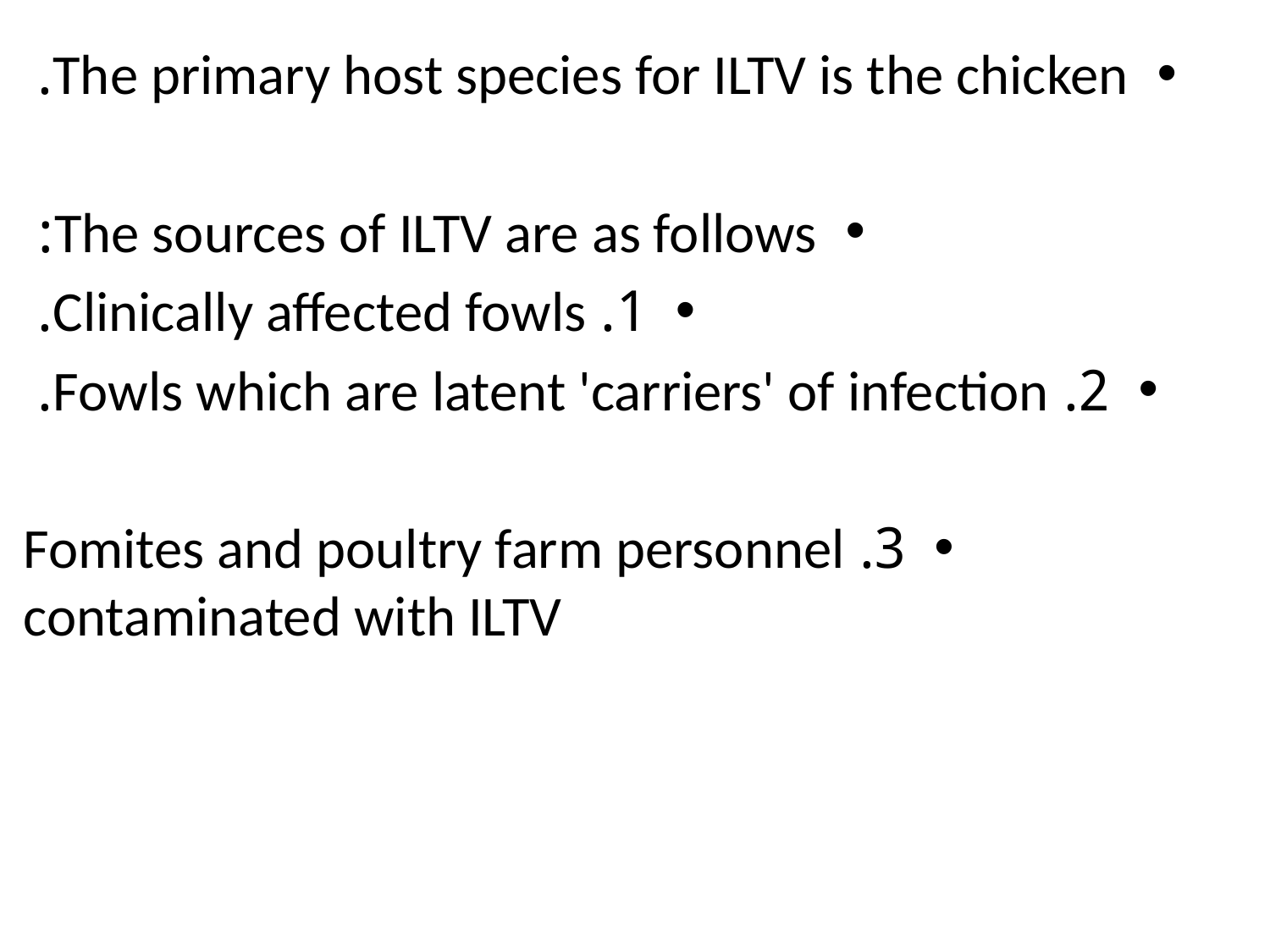

The primary host species for ILTV is the chicken.

The sources of ILTV are as follows:
1. Clinically affected fowls.
2. Fowls which are latent 'carriers' of infection.

3. Fomites and poultry farm personnel contaminated with ILTV